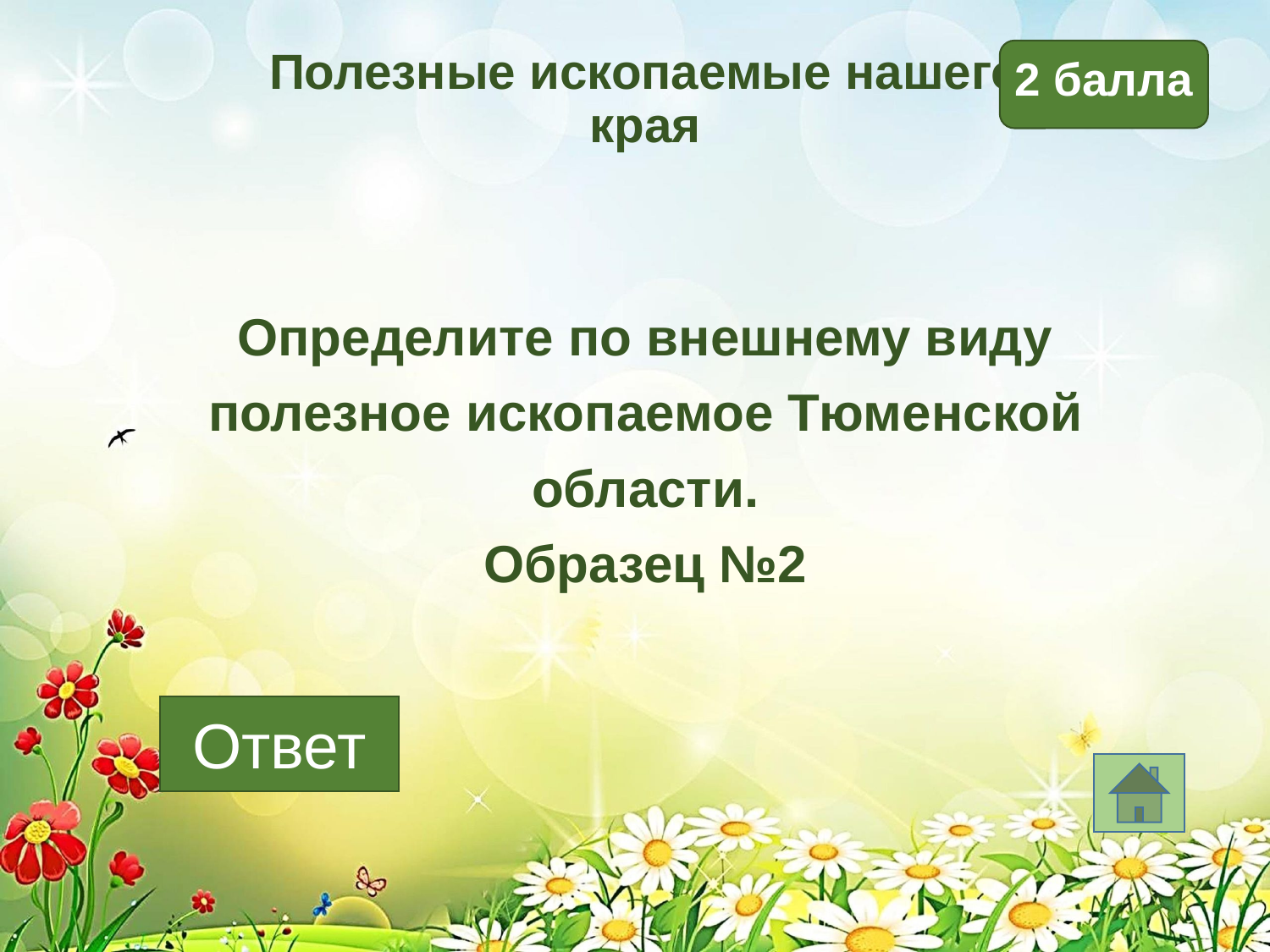

Полезные ископаемые нашего края

2 балла

Определите по внешнему виду полезное ископаемое Тюменской области.
Образец №2